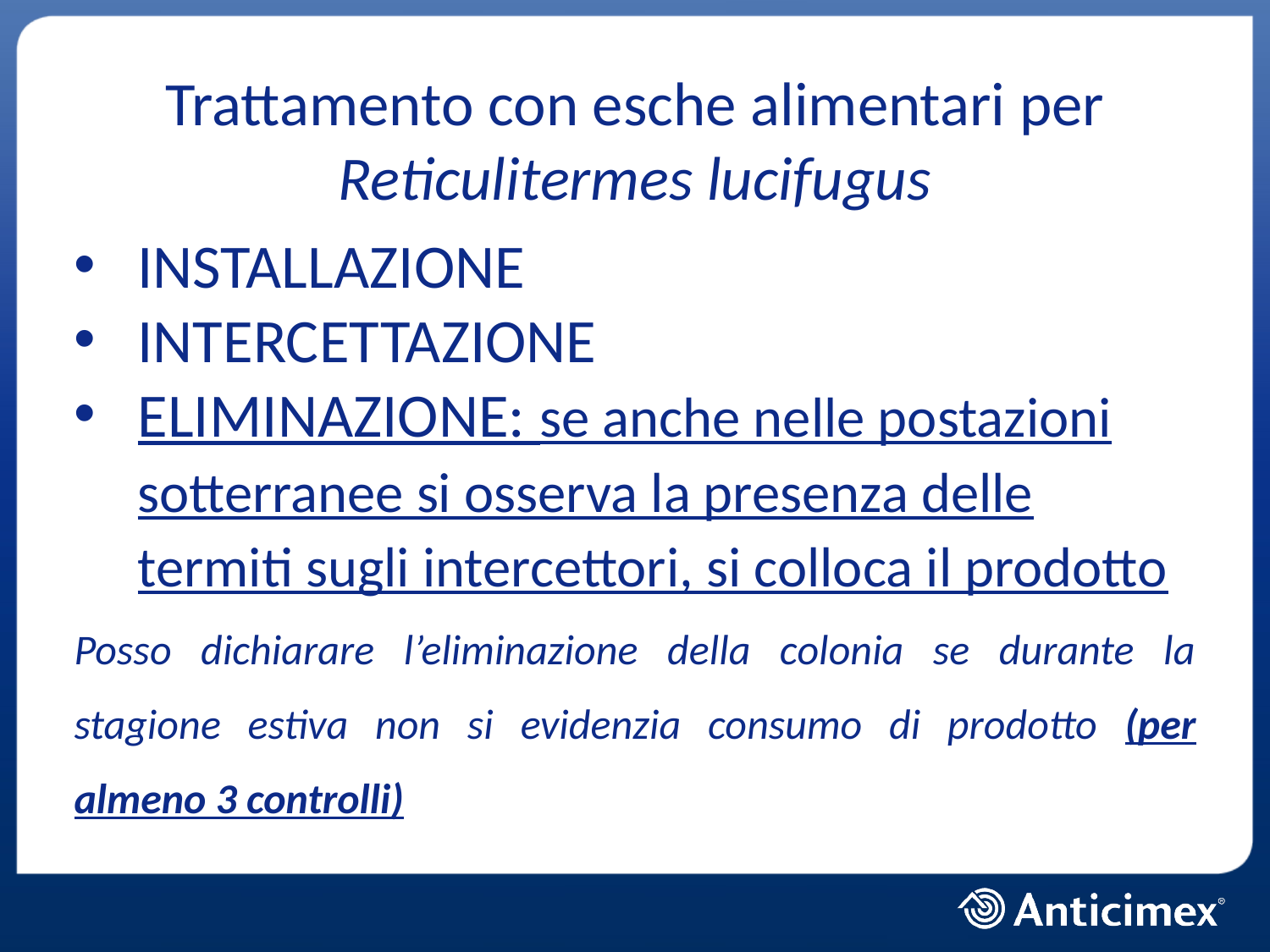

# Trattamento con esche alimentari per Reticulitermes lucifugus
INSTALLAZIONE
INTERCETTAZIONE
ELIMINAZIONE: se anche nelle postazioni sotterranee si osserva la presenza delle termiti sugli intercettori, si colloca il prodotto
Posso dichiarare l’eliminazione della colonia se durante la stagione estiva non si evidenzia consumo di prodotto (per almeno 3 controlli)